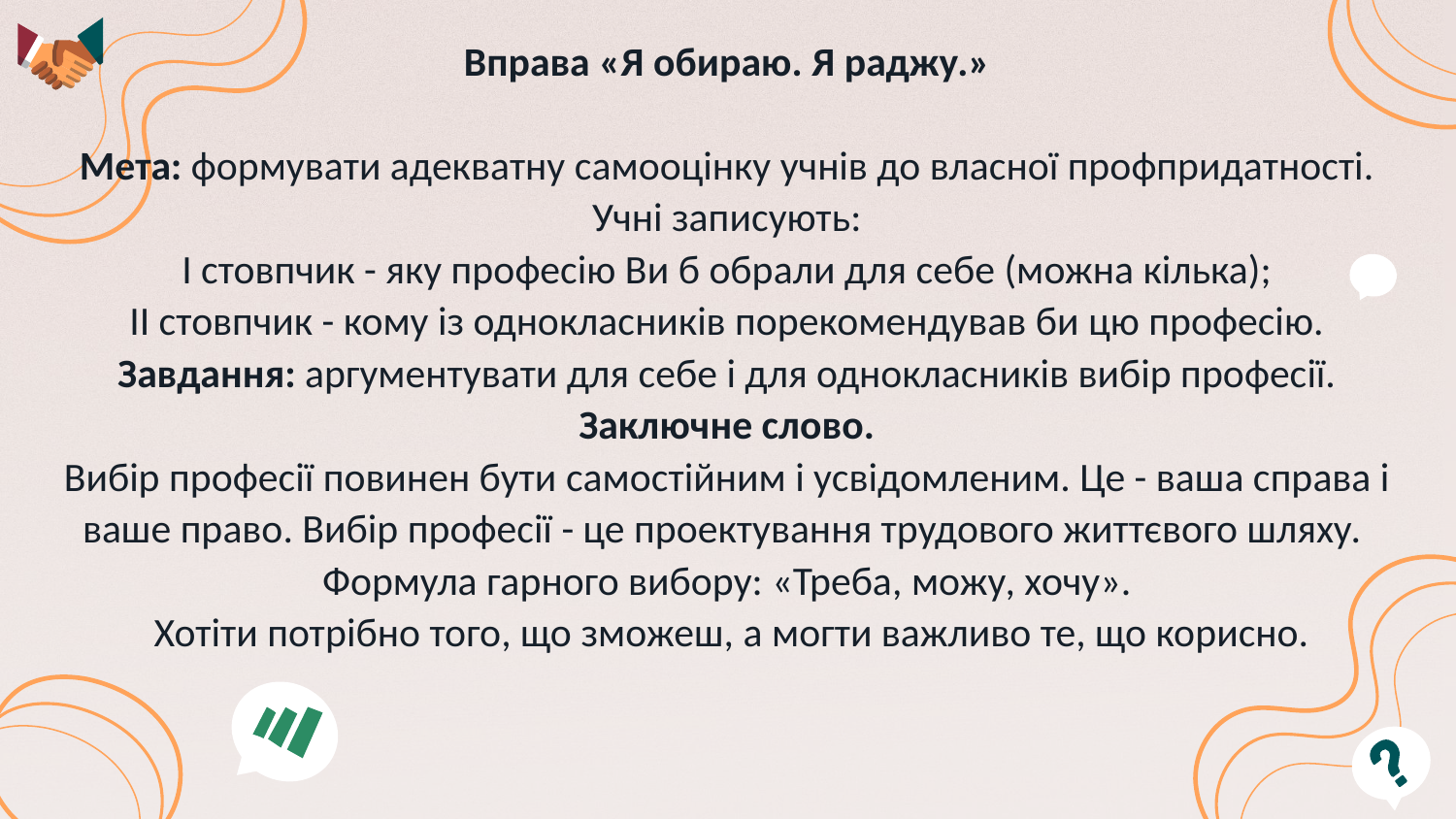

# Вправа «Я обираю. Я раджу.» Мета: формувати адекватну самооцінку учнів до власної профпридатності. Учні записують: I стовпчик - яку професію Ви б обрали для себе (можна кілька); II стовпчик - кому із однокласників порекомендував би цю професію. Завдання: аргументувати для себе і для однокласників вибір професії. Заключне слово. Вибір професії повинен бути самостійним і усвідомленим. Це - ваша справа і ваше право. Вибір професії - це проектування трудового життєвого шляху. Формула гарного вибору: «Треба, можу, хочу». Хотіти потрібно того, що зможеш, а могти важливо те, що корисно.